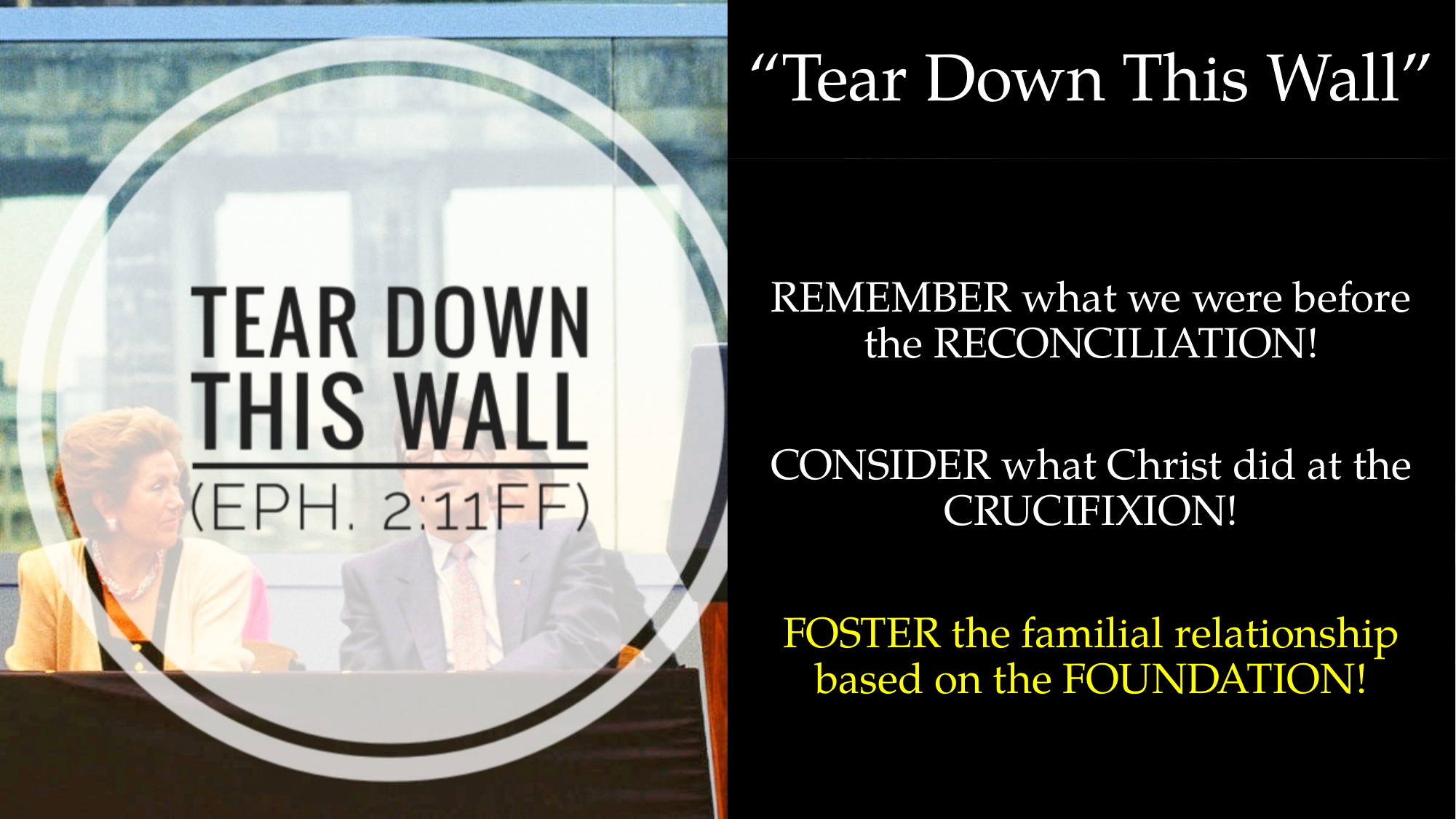

# “Tear Down This Wall”
REMEMBER what we were before the RECONCILIATION!

CONSIDER what Christ did at the CRUCIFIXION!

FOSTER the familial relationship based on the FOUNDATION!